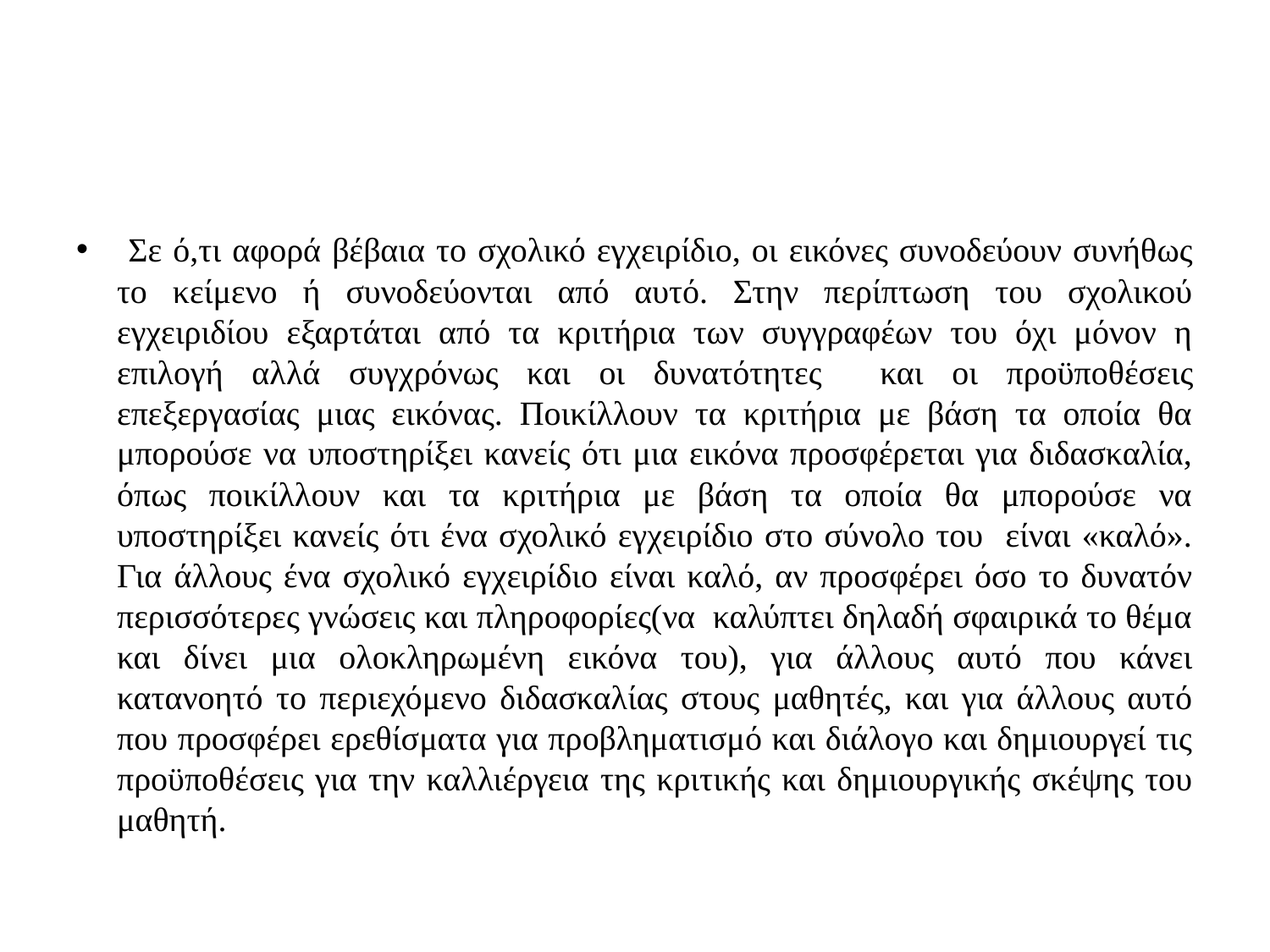

#
 Σε ό,τι αφορά βέβαια το σχολικό εγχειρίδιο, οι εικόνες συνοδεύουν συνήθως το κείμενο ή συνοδεύονται από αυτό. Στην περίπτωση του σχολικού εγχειριδίου εξαρτάται από τα κριτήρια των συγγραφέων του όχι μόνον η επιλογή αλλά συγχρόνως και οι δυνατότητες  και οι προϋποθέσεις επεξεργασίας μιας εικόνας. Ποικίλλουν τα κριτήρια με βάση τα οποία θα μπορούσε να υποστηρίξει κανείς ότι μια εικόνα προσφέρεται για διδασκαλία, όπως ποικίλλουν και τα κριτήρια με βάση τα οποία θα μπορούσε να υποστηρίξει κανείς ότι ένα σχολικό εγχειρίδιο στο σύνολο του  είναι «καλό». Για άλλους ένα σχολικό εγχειρίδιο είναι καλό, αν προσφέρει όσο το δυνατόν περισσότερες γνώσεις και πληροφορίες(να  καλύπτει δηλαδή σφαιρικά το θέμα και δίνει μια ολοκληρωμένη εικόνα του), για άλλους αυτό που κάνει κατανοητό το περιεχόμενο διδασκαλίας στους μαθητές, και για άλλους αυτό που προσφέρει ερεθίσματα για προβληματισμό και διάλογο και δημιουργεί τις προϋποθέσεις για την καλλιέργεια της κριτικής και δημιουργικής σκέψης του μαθητή.